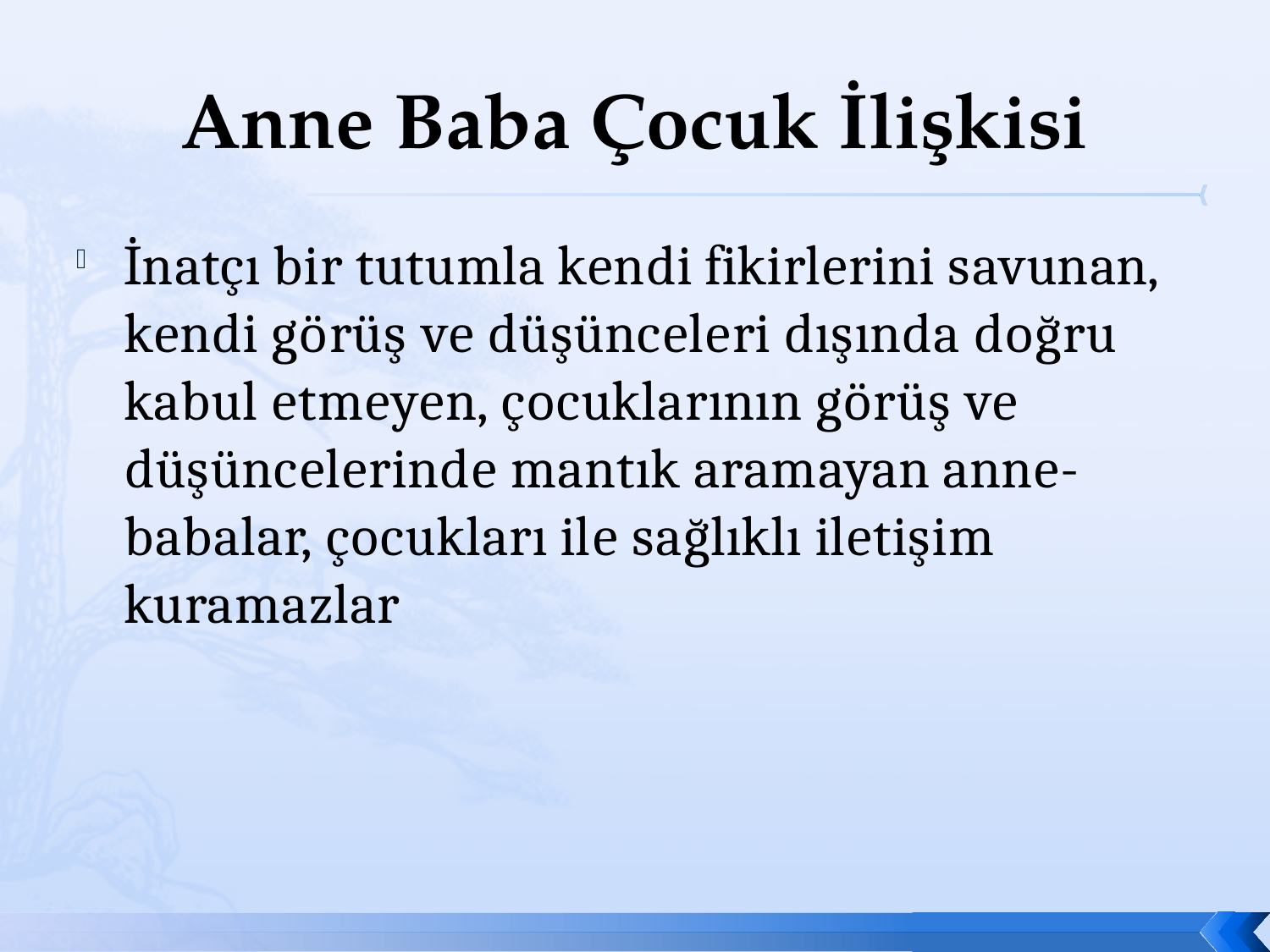

# Anne Baba Çocuk İlişkisi
İnatçı bir tutumla kendi fikirlerini savunan, kendi görüş ve düşünceleri dışında doğru kabul etmeyen, çocuklarının görüş ve düşüncelerinde mantık aramayan anne-babalar, çocukları ile sağlıklı iletişim kuramazlar